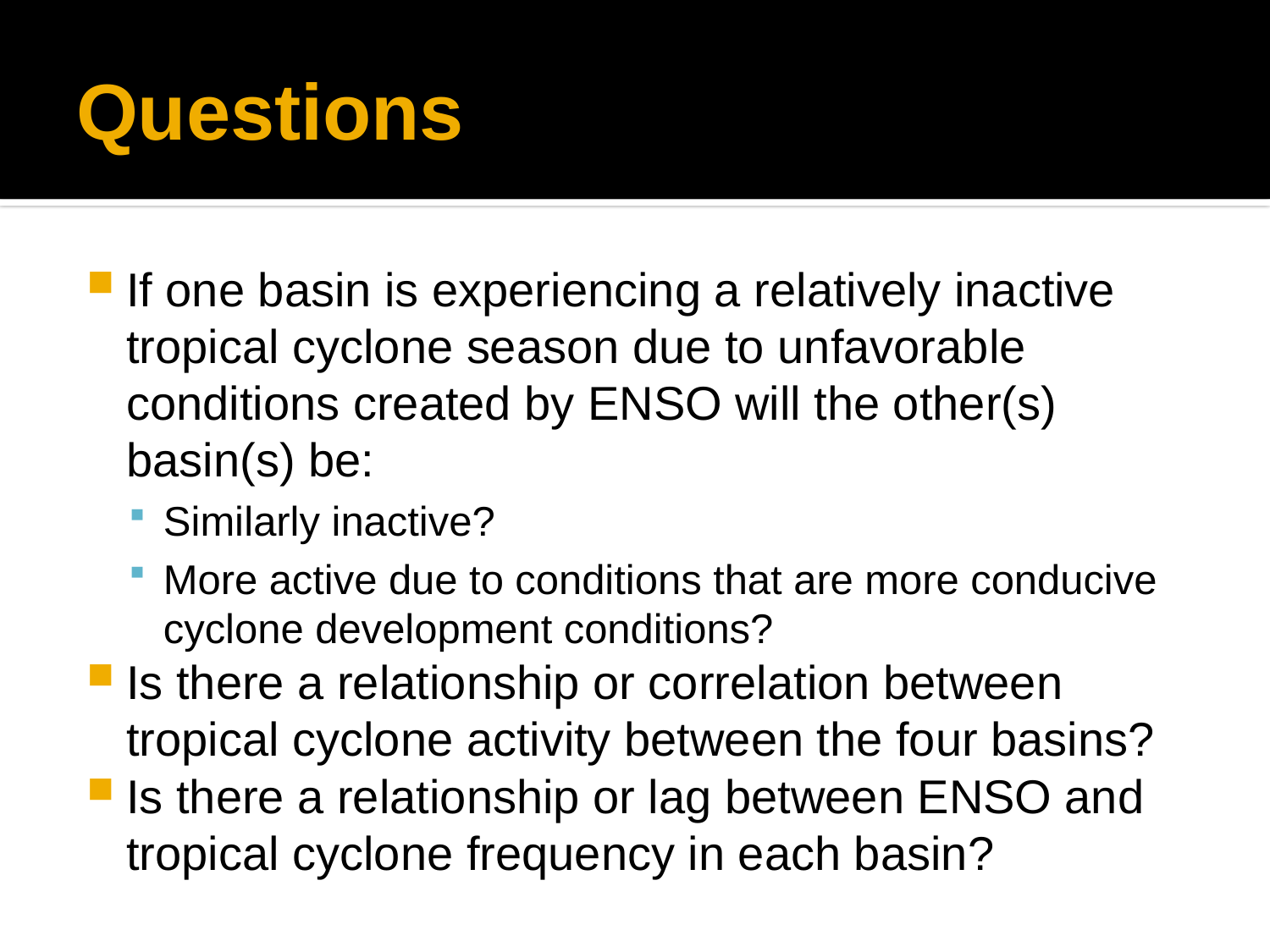

# Questions
If one basin is experiencing a relatively inactive tropical cyclone season due to unfavorable conditions created by ENSO will the other(s) basin(s) be:
Similarly inactive?
More active due to conditions that are more conducive cyclone development conditions?
Is there a relationship or correlation between tropical cyclone activity between the four basins?
Is there a relationship or lag between ENSO and tropical cyclone frequency in each basin?